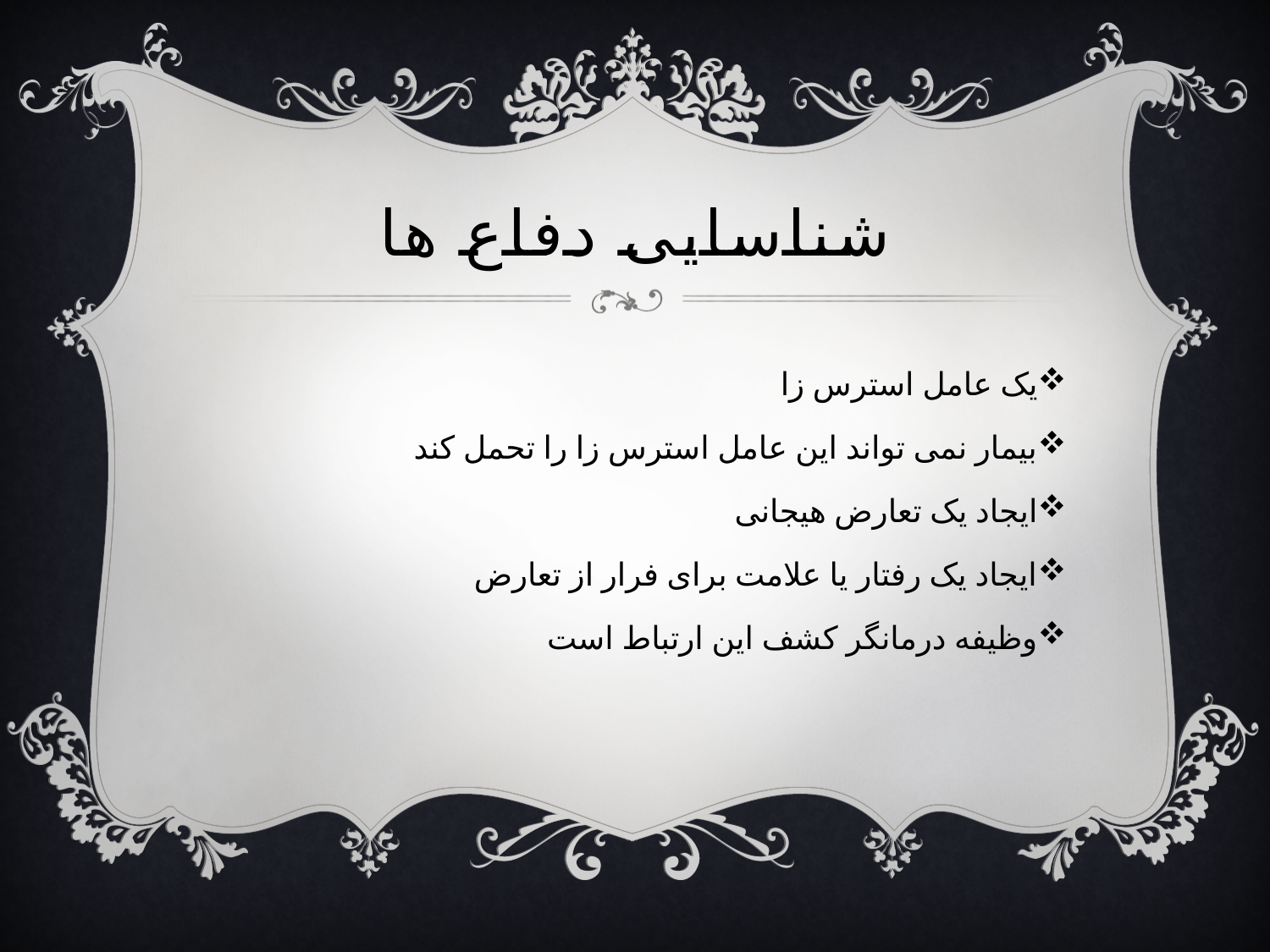

# شناسایی دفاع ها
یک عامل استرس زا
بیمار نمی تواند این عامل استرس زا را تحمل کند
ایجاد یک تعارض هیجانی
ایجاد یک رفتار یا علامت برای فرار از تعارض
وظیفه درمانگر کشف این ارتباط است